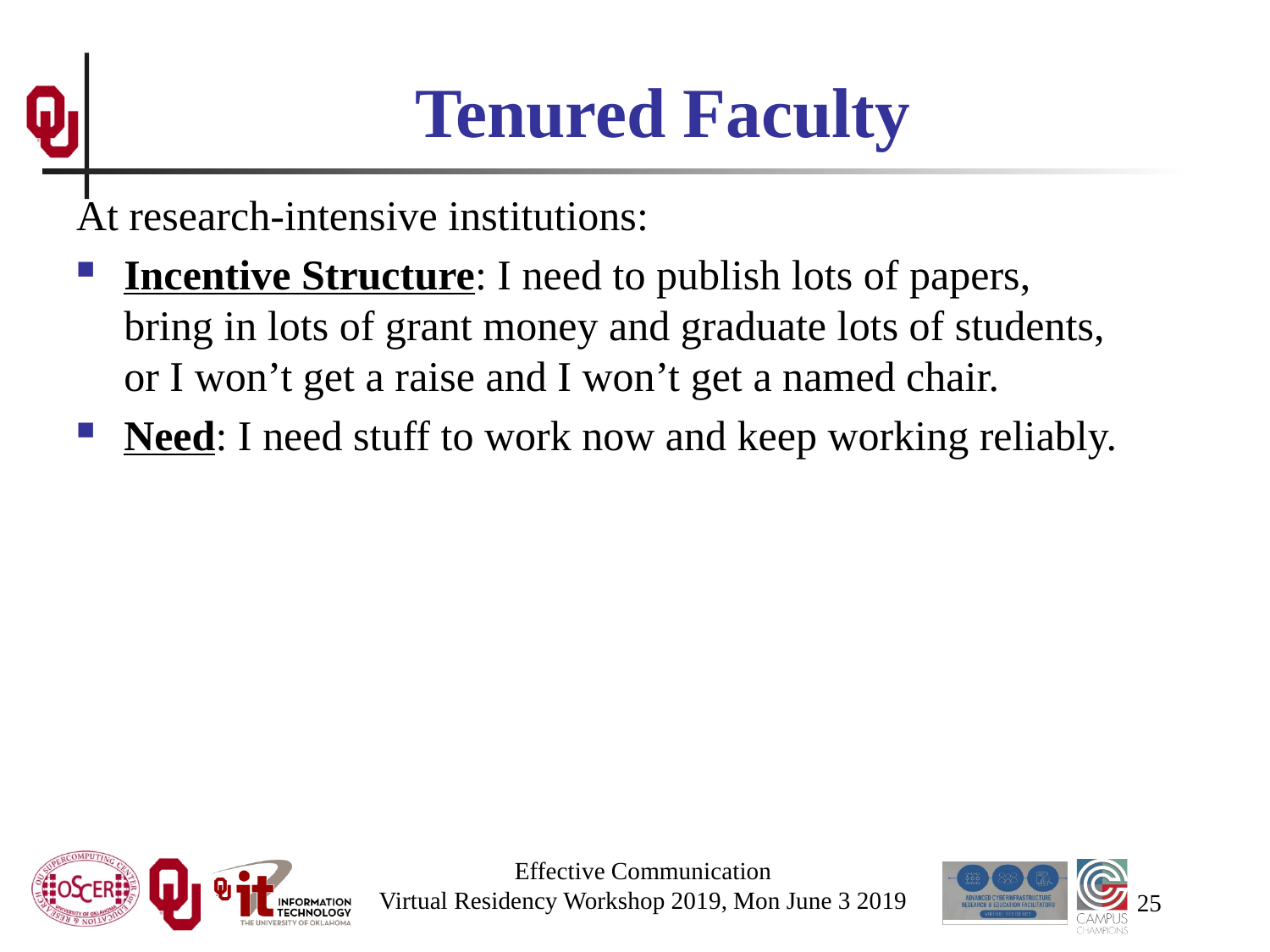

# Tenured Faculty
At research-intensive institutions:
Incentive Structure: I need to publish lots of papers,        bring in lots of grant money and graduate lots of students,     or I won’t get a raise and I won’t get a named chair.
Need: I need stuff to work now and keep working reliably.
Effective Communication
Virtual Residency Workshop 2019, Mon June 3 2019
25